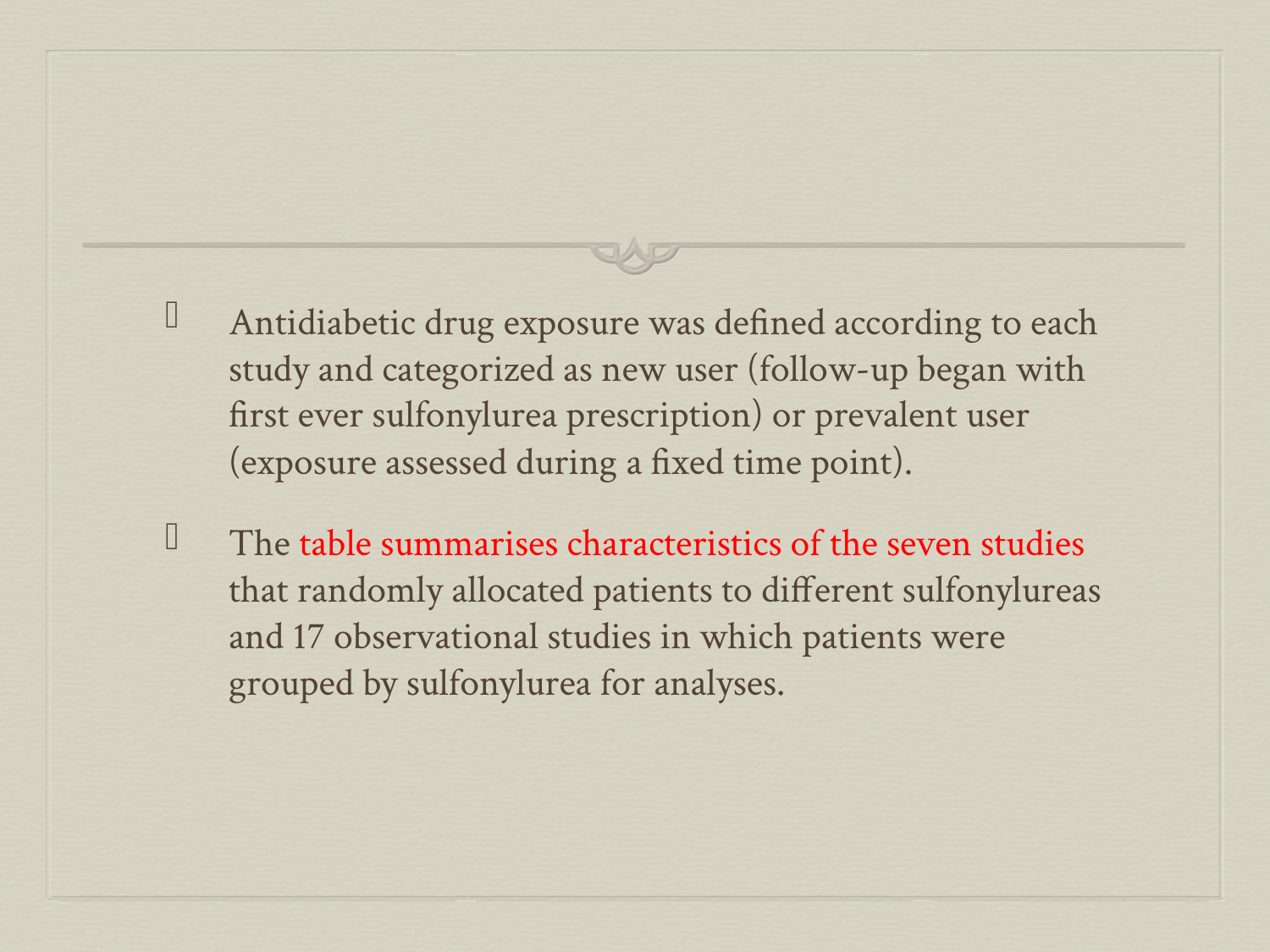

#
Antidiabetic drug exposure was defined according to each study and categorized as new user (follow-up began with first ever sulfonylurea prescription) or prevalent user (exposure assessed during a fixed time point).
The table summarises characteristics of the seven studies that randomly allocated patients to different sulfonylureas and 17 observational studies in which patients were grouped by sulfonylurea for analyses.